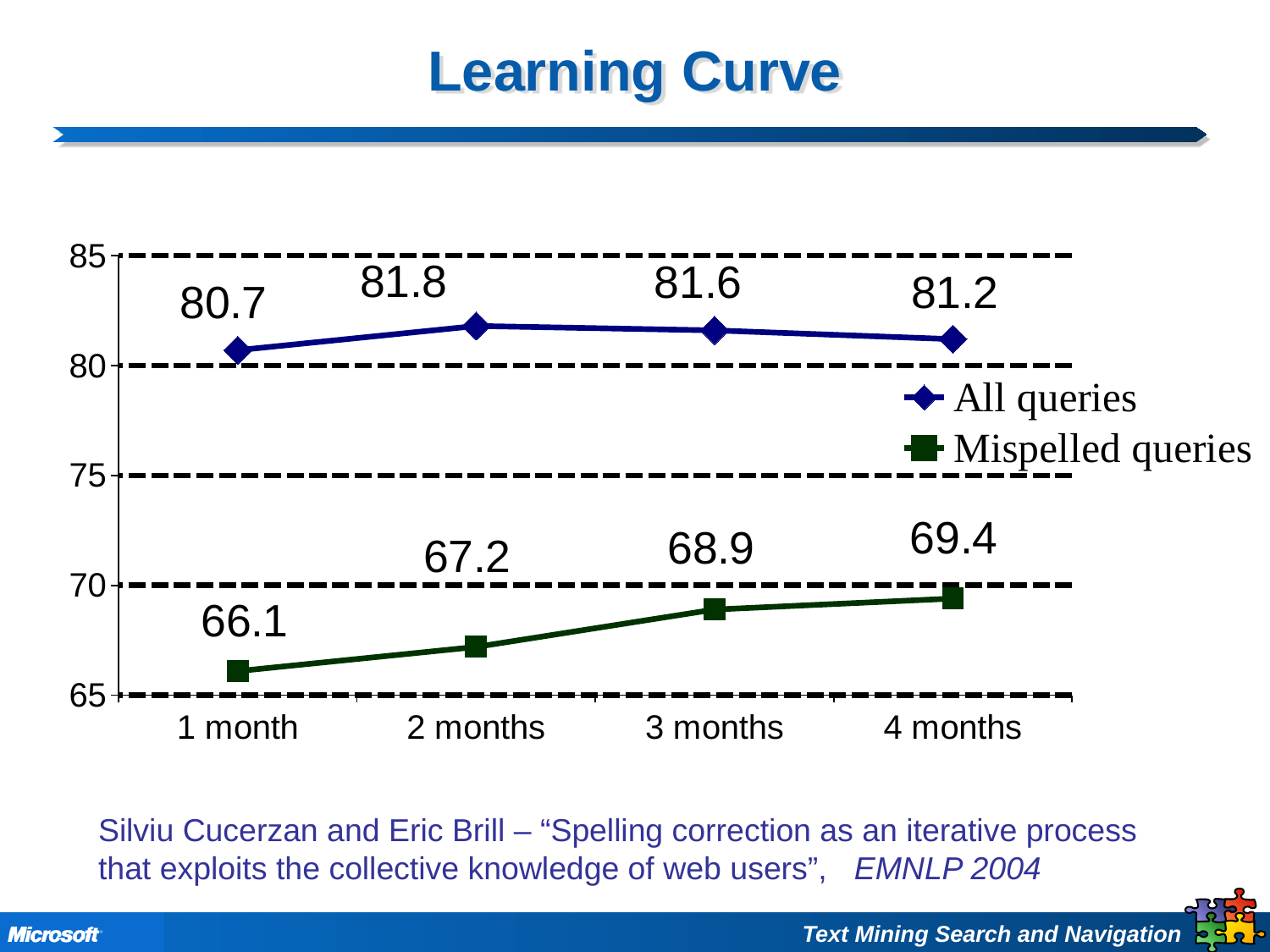

# Learning Curve

### Chart

| Category | All queries | Mispelled queries |
|---|---|---|
| 1 month | 80.7 | 66.1 |
| 2 months | 81.8 | 67.2 |
| 3 months | 81.6 | 68.9 |
| 4 months | 81.2 | 69.4 |
Silviu Cucerzan and Eric Brill – “Spelling correction as an iterative process
that exploits the collective knowledge of web users”,   EMNLP 2004